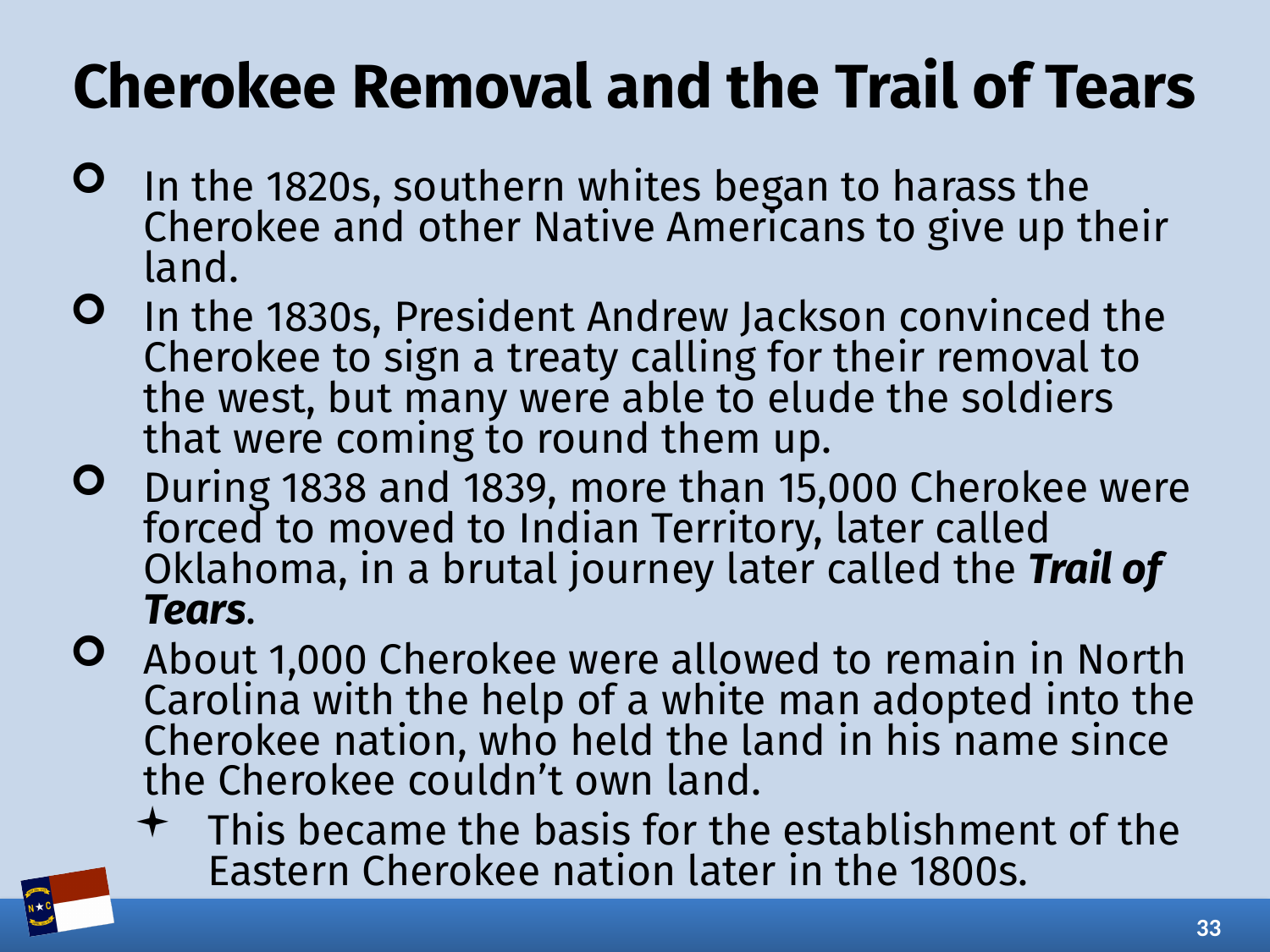

# Cherokee Removal and the Trail of Tears
In the 1820s, southern whites began to harass the Cherokee and other Native Americans to give up their land.
In the 1830s, President Andrew Jackson convinced the Cherokee to sign a treaty calling for their removal to the west, but many were able to elude the soldiers that were coming to round them up.
During 1838 and 1839, more than 15,000 Cherokee were forced to moved to Indian Territory, later called Oklahoma, in a brutal journey later called the Trail of Tears.
About 1,000 Cherokee were allowed to remain in North Carolina with the help of a white man adopted into the Cherokee nation, who held the land in his name since the Cherokee couldn’t own land.
This became the basis for the establishment of the Eastern Cherokee nation later in the 1800s.
33